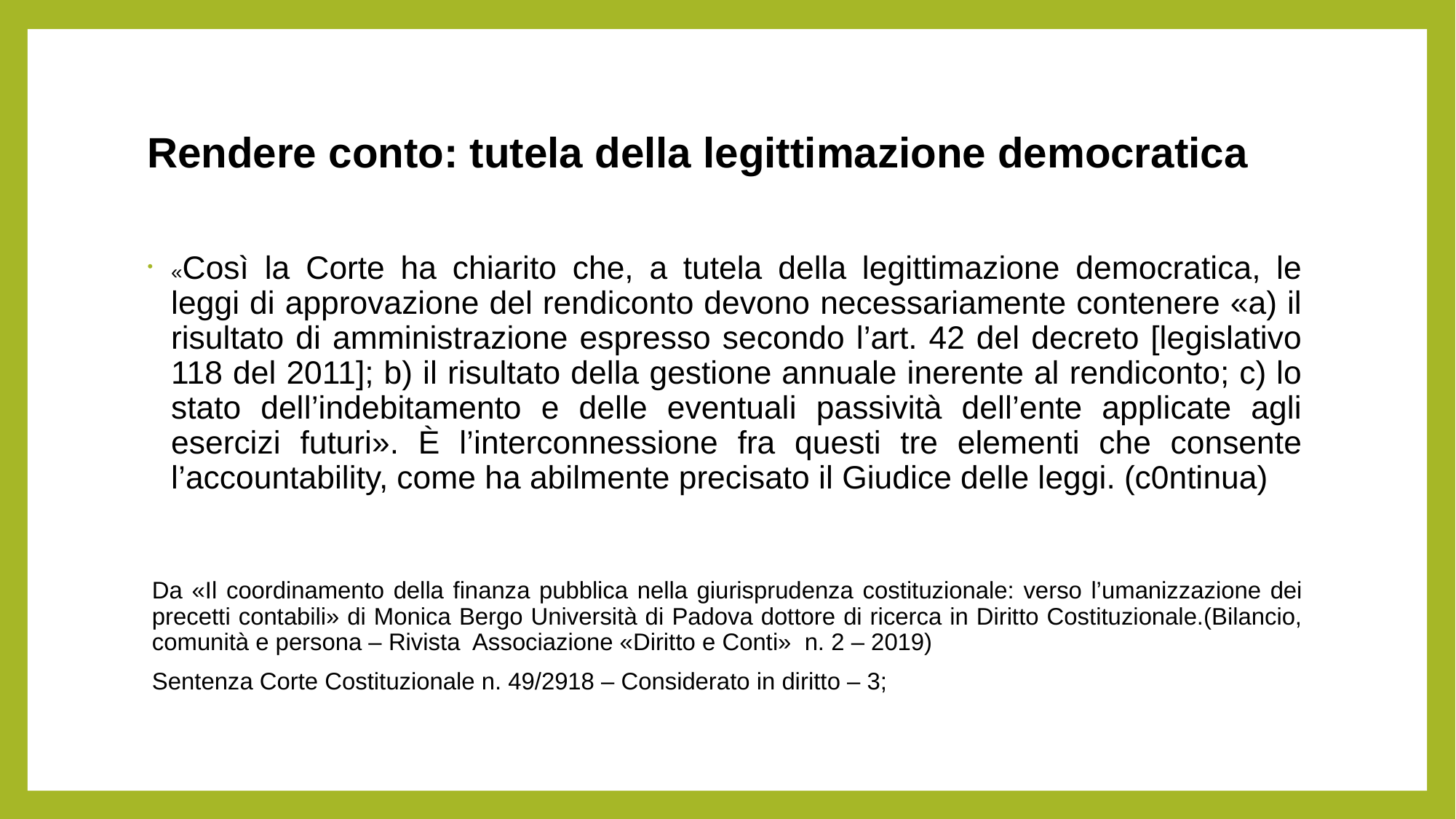

# Rendere conto: tutela della legittimazione democratica
«Così la Corte ha chiarito che, a tutela della legittimazione democratica, le leggi di approvazione del rendiconto devono necessariamente contenere «a) il risultato di amministrazione espresso secondo l’art. 42 del decreto [legislativo 118 del 2011]; b) il risultato della gestione annuale inerente al rendiconto; c) lo stato dell’indebitamento e delle eventuali passività dell’ente applicate agli esercizi futuri». È l’interconnessione fra questi tre elementi che consente l’accountability, come ha abilmente precisato il Giudice delle leggi. (c0ntinua)

Da «Il coordinamento della finanza pubblica nella giurisprudenza costituzionale: verso l’umanizzazione dei precetti contabili» di Monica Bergo Università di Padova dottore di ricerca in Diritto Costituzionale.(Bilancio, comunità e persona – Rivista  Associazione «Diritto e Conti»  n. 2 – 2019)
Sentenza Corte Costituzionale n. 49/2918 – Considerato in diritto – 3;